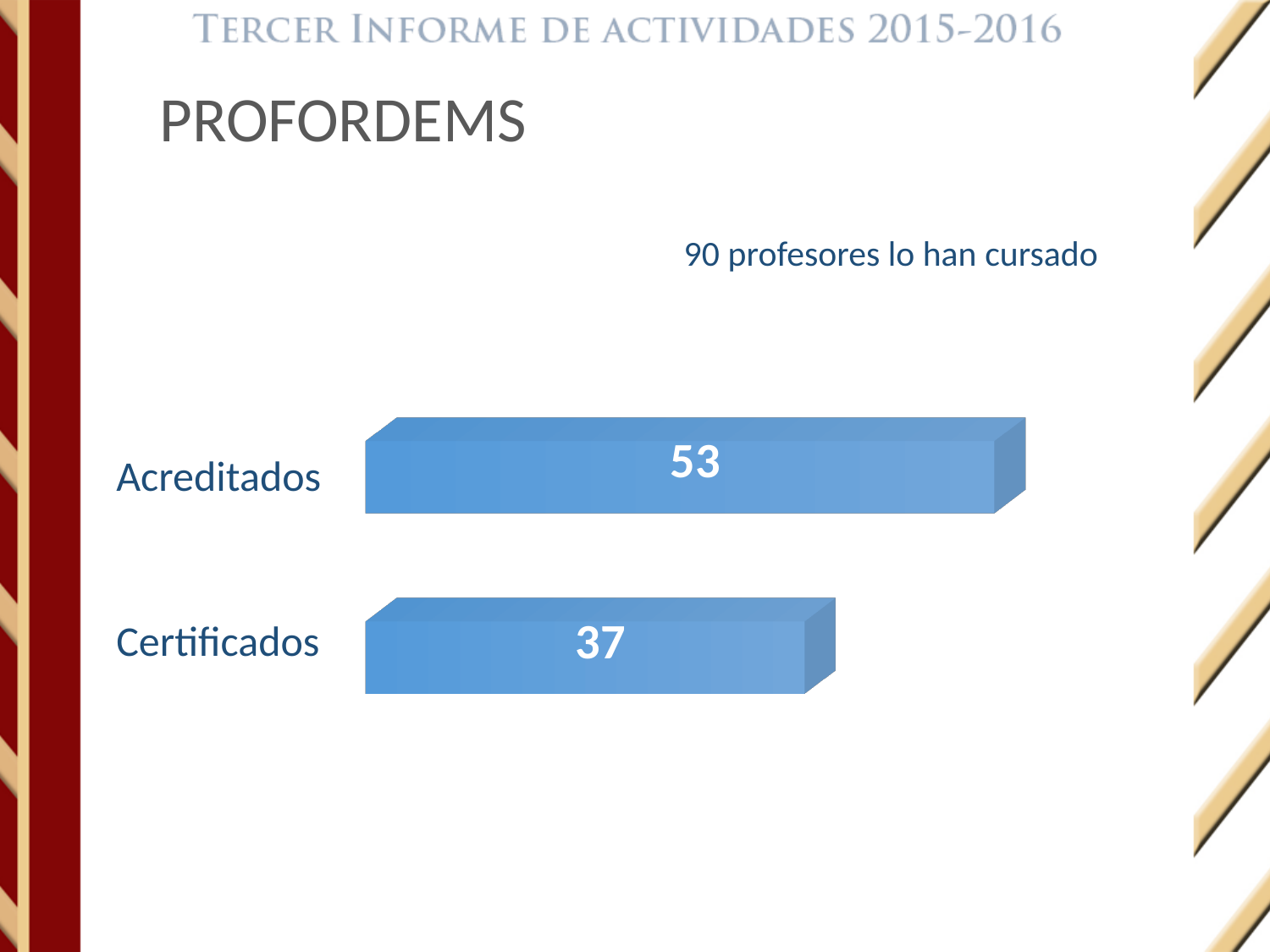

PROFORDEMS
90 profesores lo han cursado

[unsupported chart]

Acreditados
Certificados